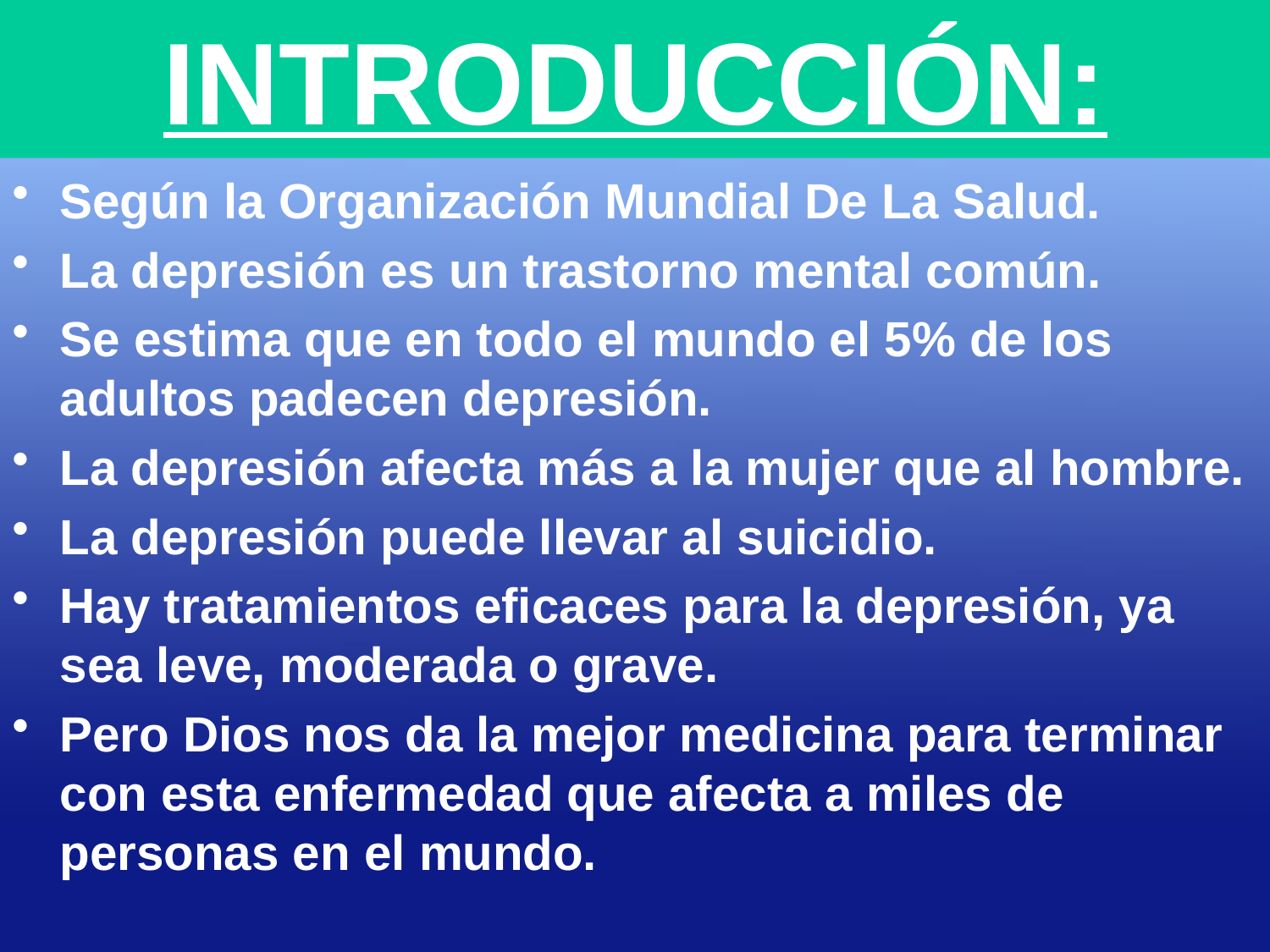

# INTRODUCCIÓN:
Según la Organización Mundial De La Salud.
La depresión es un trastorno mental común.
Se estima que en todo el mundo el 5% de los adultos padecen depresión.
La depresión afecta más a la mujer que al hombre.
La depresión puede llevar al suicidio.
Hay tratamientos eficaces para la depresión, ya sea leve, moderada o grave.
Pero Dios nos da la mejor medicina para terminar con esta enfermedad que afecta a miles de personas en el mundo.